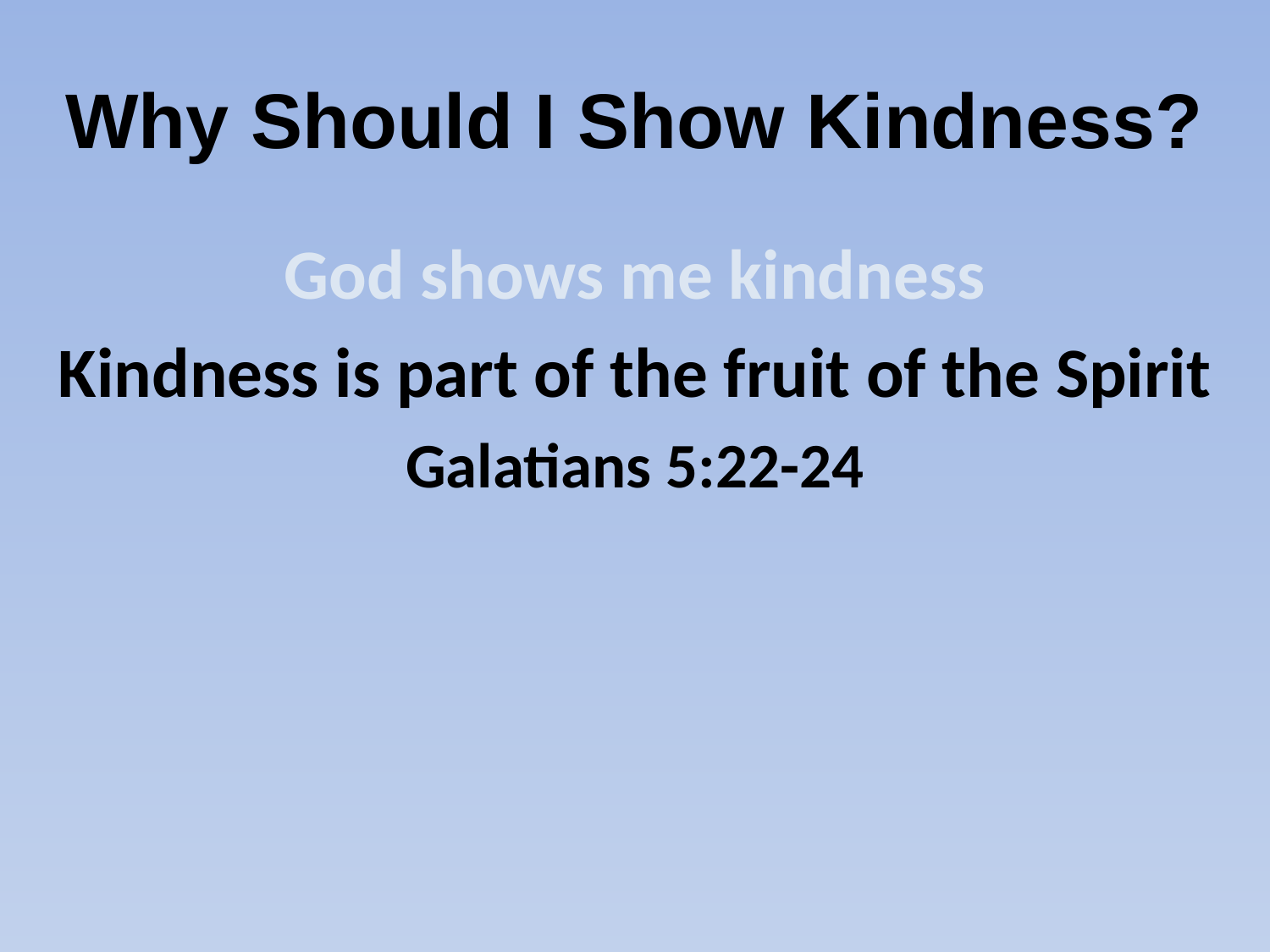

# Why Should I Show Kindness?
God shows me kindness
Kindness is part of the fruit of the Spirit
Galatians 5:22-24